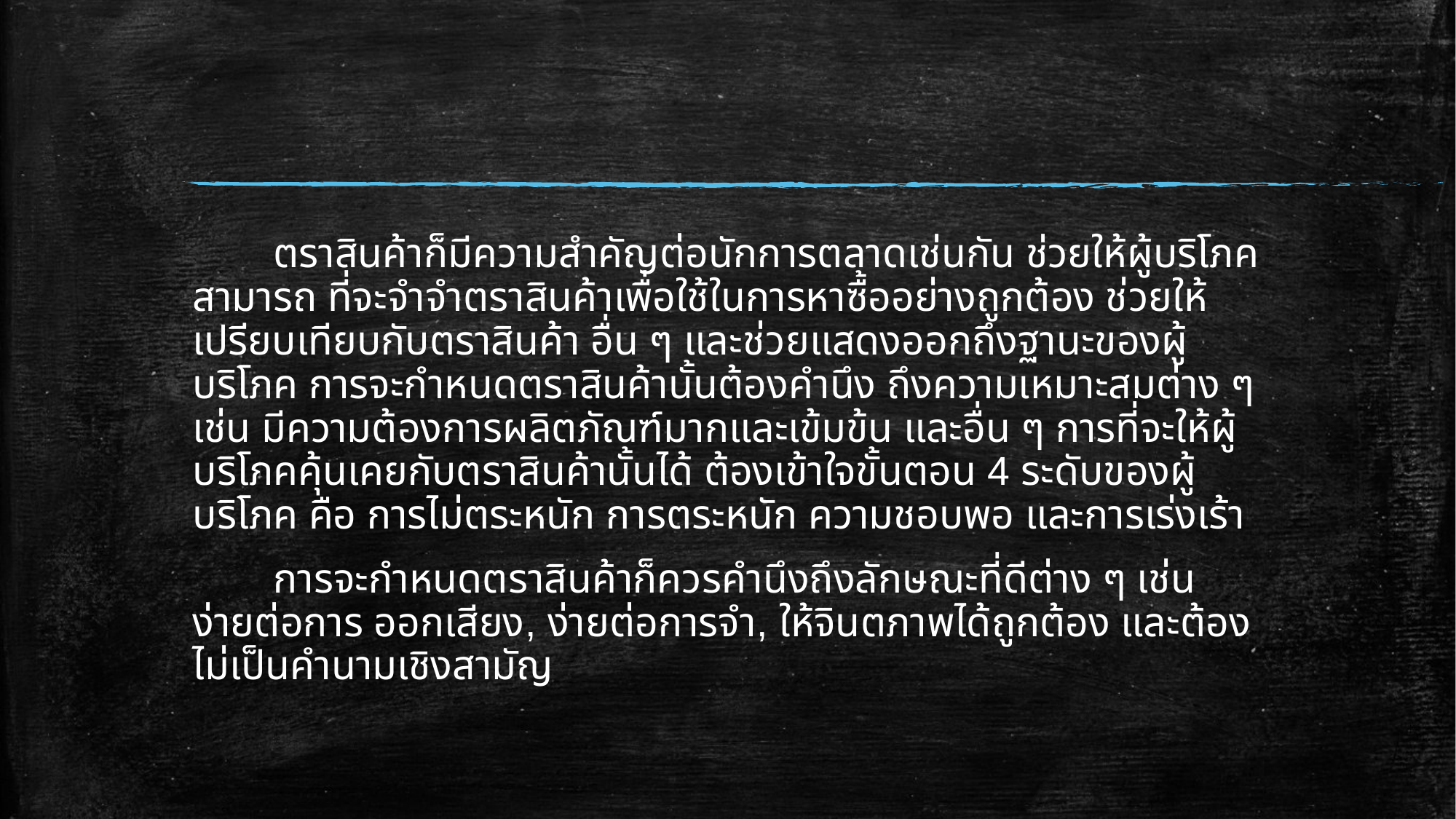

ตราสินค้าก็มีความสำคัญต่อนักการตลาดเช่นกัน ช่วยให้ผู้บริโภคสามารถ ที่จะจำจำตราสินค้าเพื่อใช้ในการหาซื้ออย่างถูกต้อง ช่วยให้เปรียบเทียบกับตราสินค้า อื่น ๆ และช่วยแสดงออกถึงฐานะของผู้บริโภค การจะกำหนดตราสินค้านั้นต้องคำนึง ถึงความเหมาะสมต่าง ๆ เช่น มีความต้องการผลิตภัณฑ์มากและเข้มข้น และอื่น ๆ การที่จะให้ผู้บริโภคคุ้นเคยกับตราสินค้านั้นได้ ต้องเข้าใจขั้นตอน 4 ระดับของผู้บริโภค คือ การไม่ตระหนัก การตระหนัก ความชอบพอ และการเร่งเร้า
	การจะกำหนดตราสินค้าก็ควรคำนึงถึงลักษณะที่ดีต่าง ๆ เช่น ง่ายต่อการ ออกเสียง, ง่ายต่อการจำ, ให้จินตภาพได้ถูกต้อง และต้องไม่เป็นคำนามเชิงสามัญ